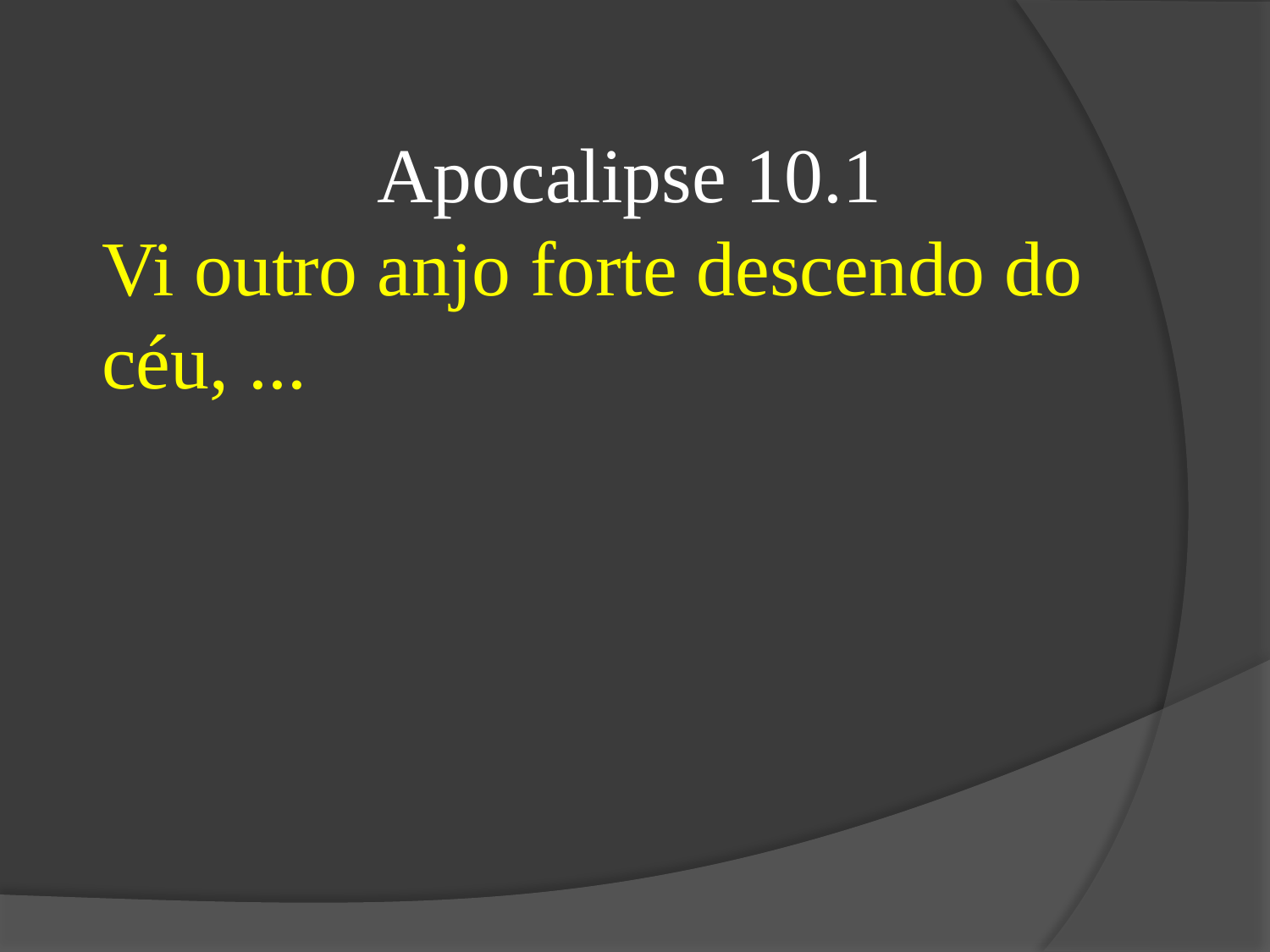

Apocalipse 10.1
Vi outro anjo forte descendo do céu, ...